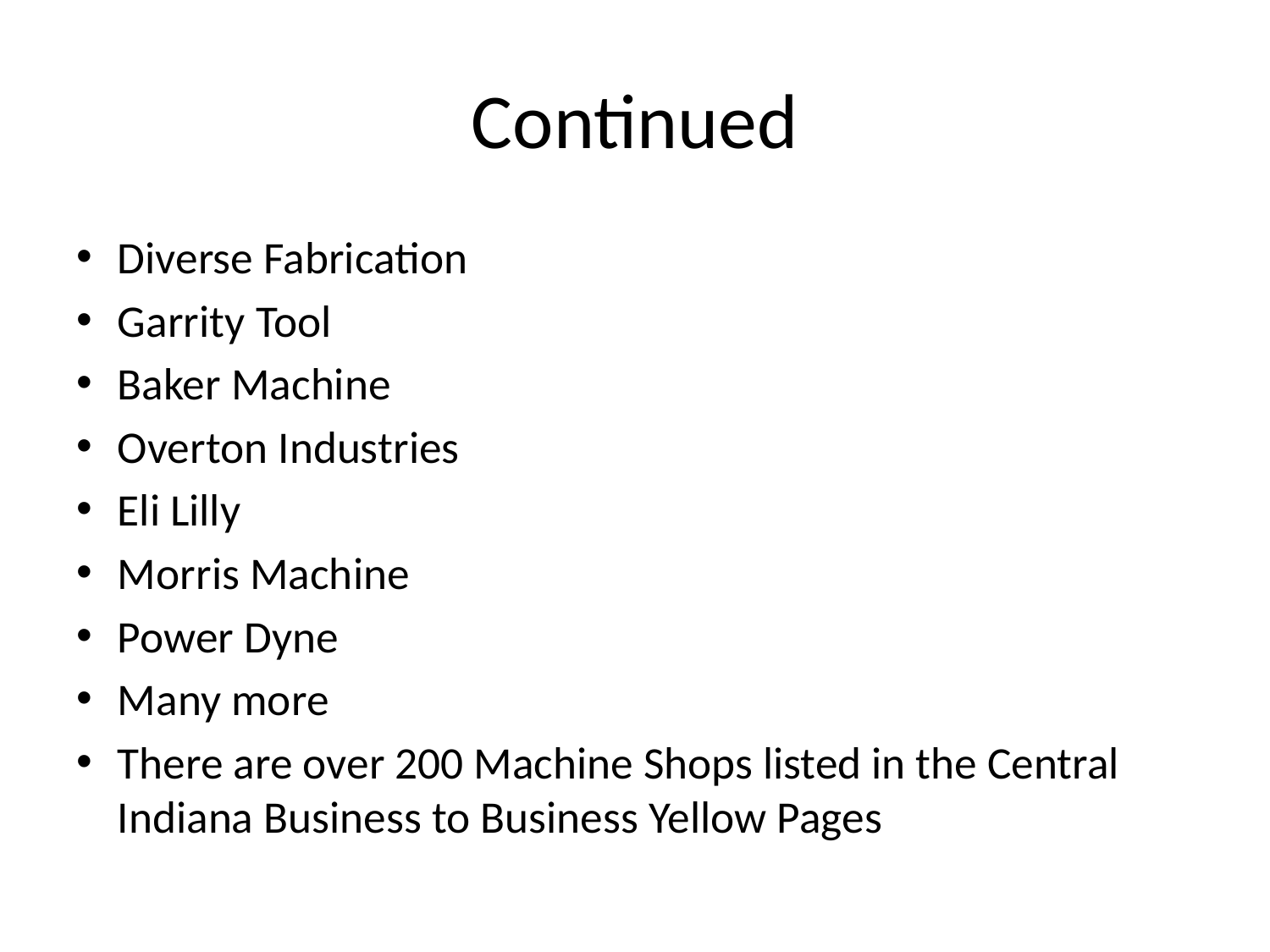

# Continued
Diverse Fabrication
Garrity Tool
Baker Machine
Overton Industries
Eli Lilly
Morris Machine
Power Dyne
Many more
There are over 200 Machine Shops listed in the Central Indiana Business to Business Yellow Pages